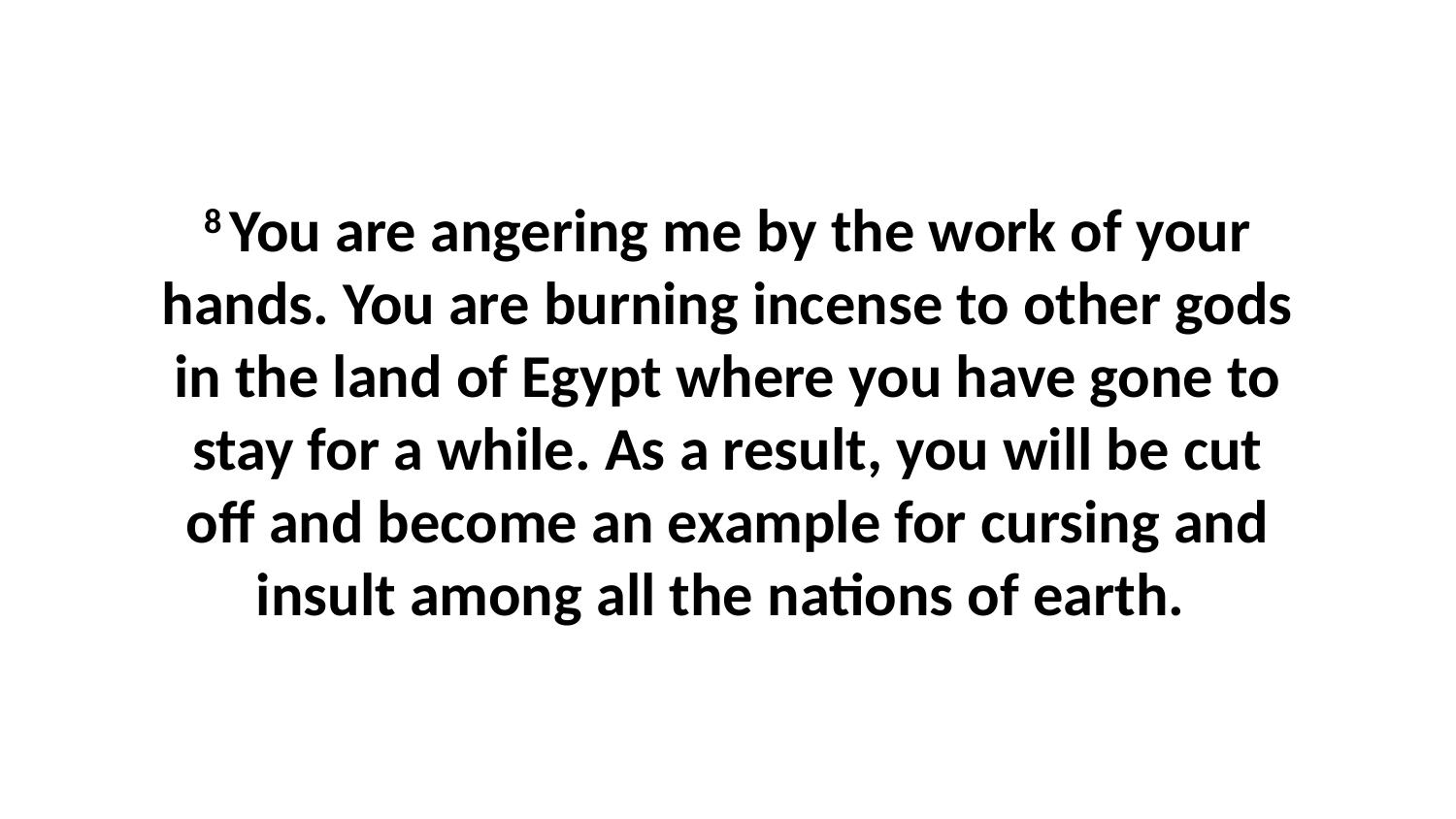

8 You are angering me by the work of your hands. You are burning incense to other gods in the land of Egypt where you have gone to stay for a while. As a result, you will be cut off and become an example for cursing and insult among all the nations of earth.